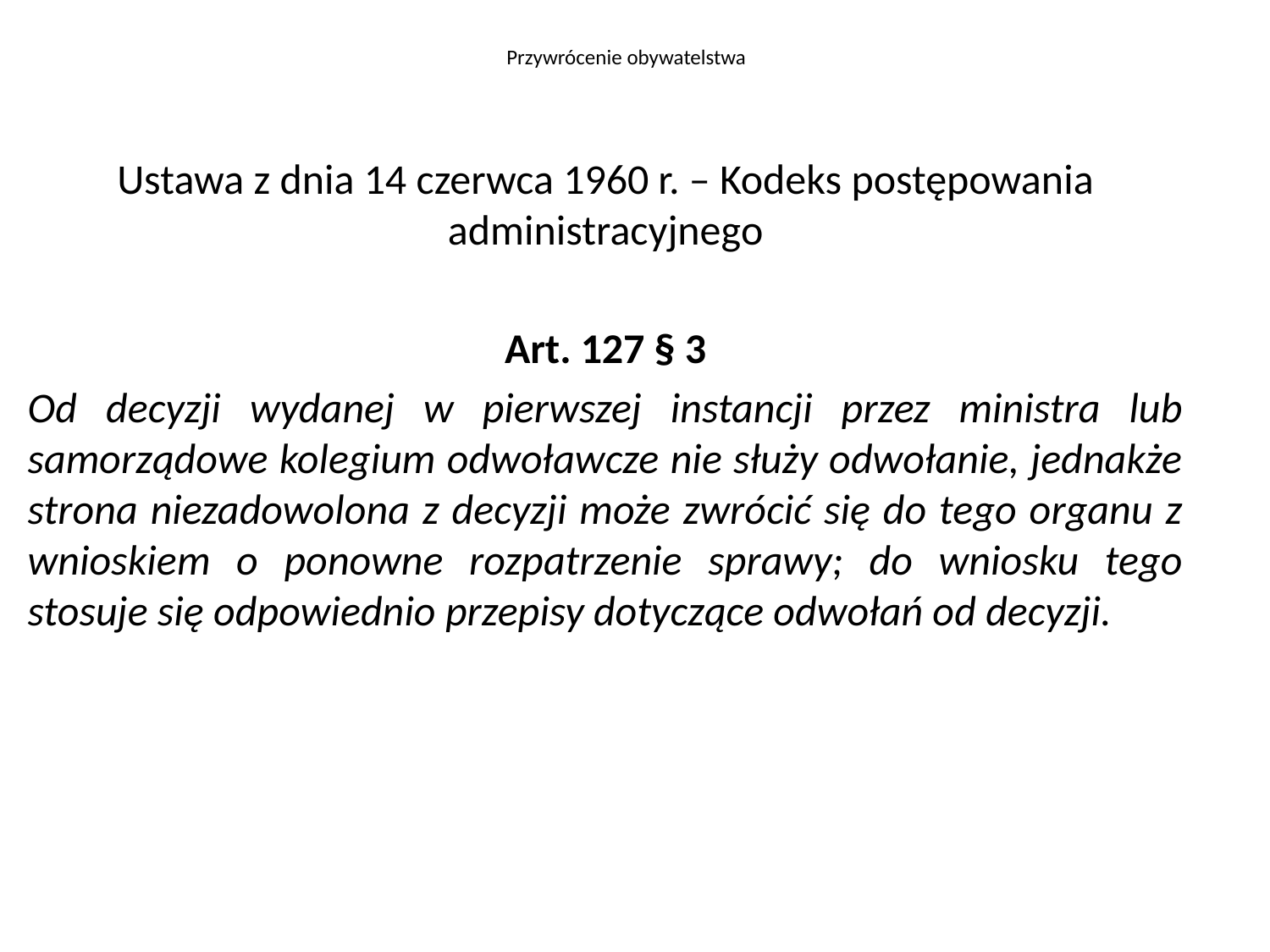

Przywrócenie obywatelstwa

Ustawa z dnia 14 czerwca 1960 r. – Kodeks postępowania administracyjnego

Art. 127 § 3
Od decyzji wydanej w pierwszej instancji przez ministra lub samorządowe kolegium odwoławcze nie służy odwołanie, jednakże strona niezadowolona z decyzji może zwrócić się do tego organu z wnioskiem o ponowne rozpatrzenie sprawy; do wniosku tego stosuje się odpowiednio przepisy dotyczące odwołań od decyzji.